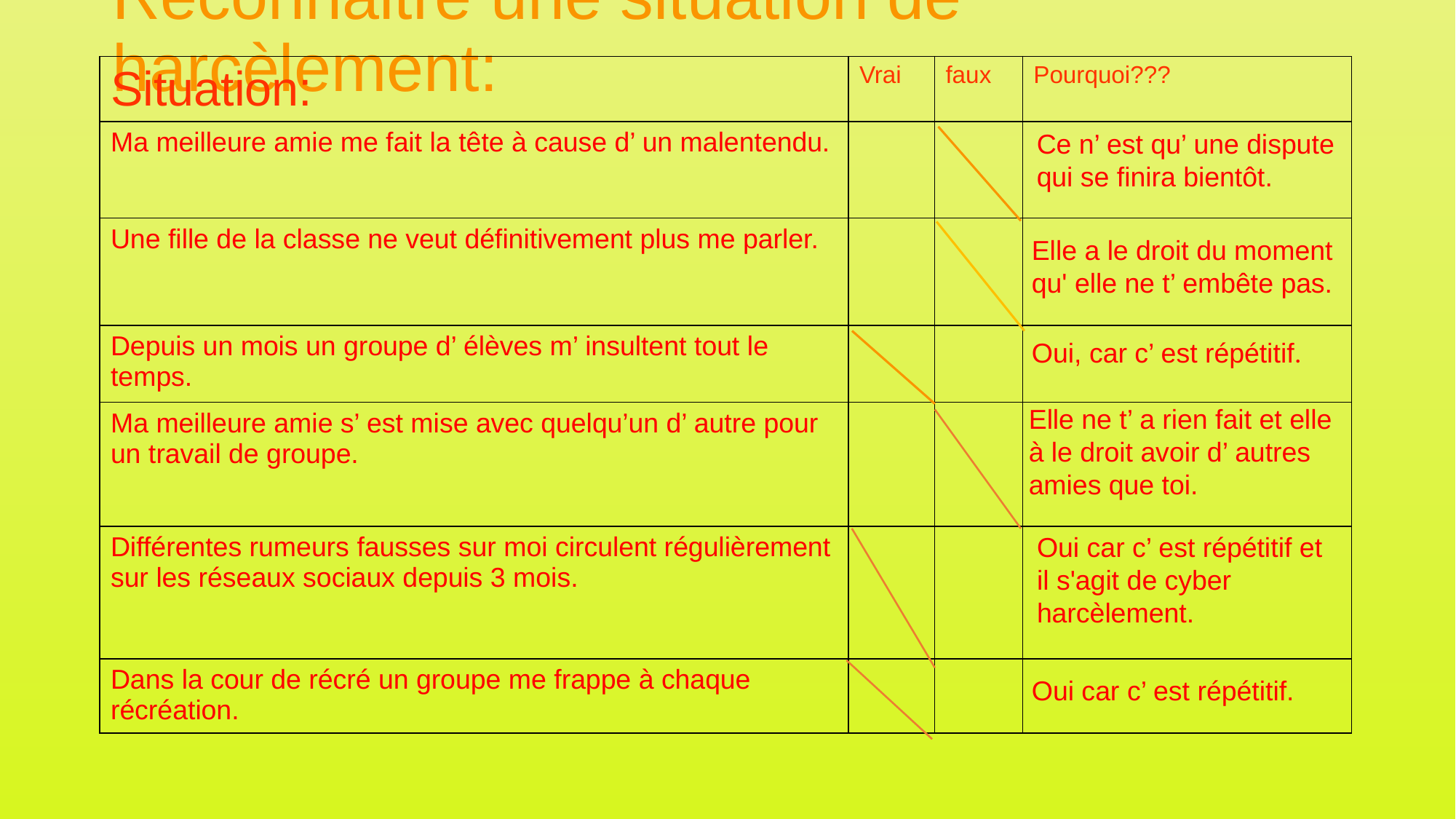

# Reconnaitre une situation de harcèlement:
| Situation: | Vrai | faux | Pourquoi??? |
| --- | --- | --- | --- |
| Ma meilleure amie me fait la tête à cause d’ un malentendu. |  |  |  |
| Une fille de la classe ne veut définitivement plus me parler. |  |  |  |
| Depuis un mois un groupe d’ élèves m’ insultent tout le temps. |  |  |  |
| Ma meilleure amie s’ est mise avec quelqu’un d’ autre pour un travail de groupe. |  |  |  |
| Différentes rumeurs fausses sur moi circulent régulièrement sur les réseaux sociaux depuis 3 mois. |  |  |  |
| Dans la cour de récré un groupe me frappe à chaque récréation. |  |  |  |
Ce n’ est qu’ une dispute qui se finira bientôt.

Elle a le droit du moment qu' elle ne t’ embête pas.
Oui, car c’ est répétitif.
Elle ne t’ a rien fait et elle à le droit avoir d’ autres amies que toi.
Oui car c’ est répétitif et il s'agit de cyber harcèlement.
Oui car c’ est répétitif.